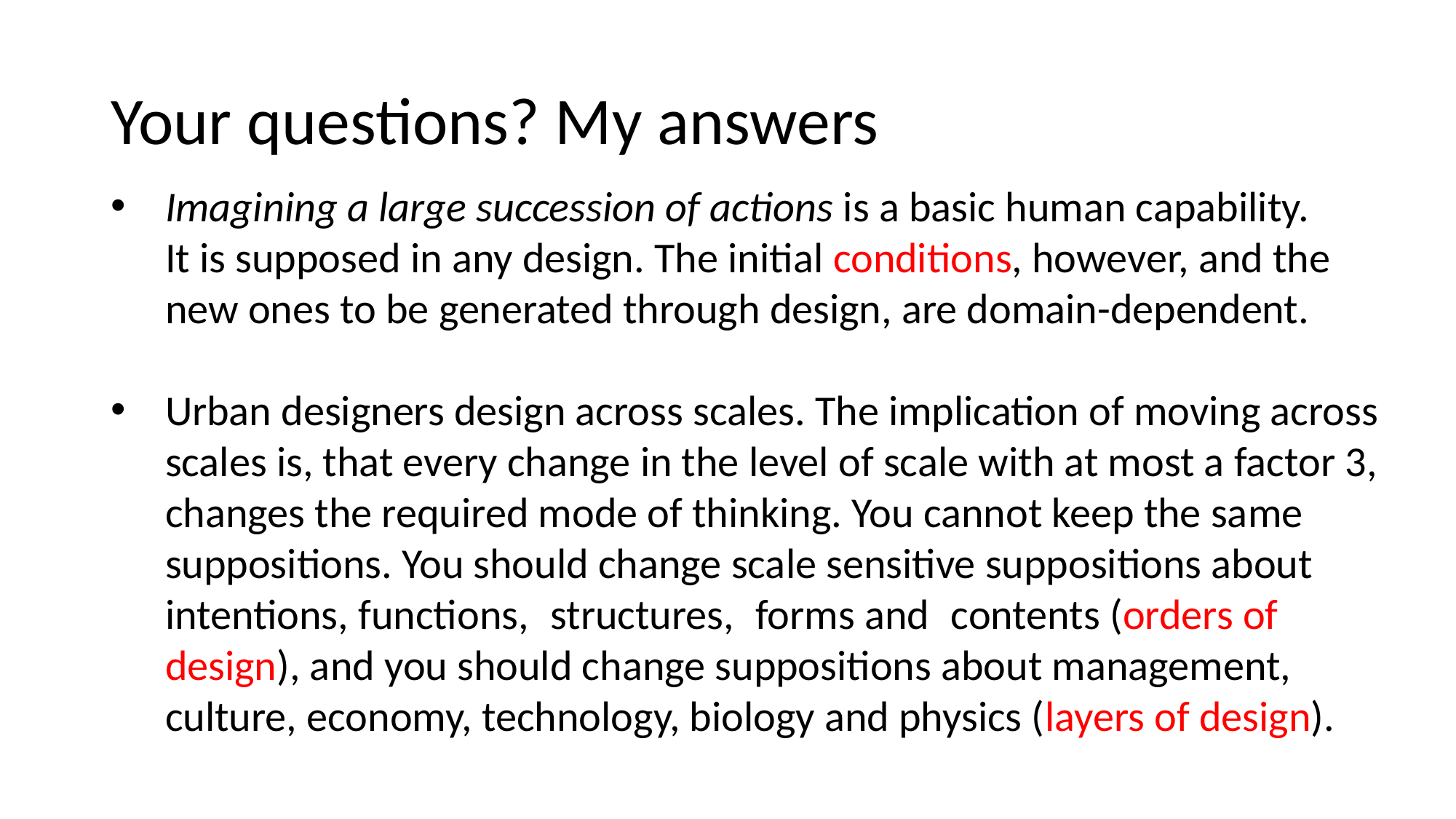

# Your questions? My answers
Imagining a large succession of actions is a basic human capability.
It is supposed in any design. The initial conditions, however, and the new ones to be generated through design, are domain-dependent.

Urban designers design across scales. The implication of moving across scales is, that every change in the level of scale with at most a factor 3, changes the required mode of thinking. You cannot keep the same suppositions. You should change scale sensitive suppositions about intentions, functions, structures, forms and contents (orders of design), and you should change suppositions about management, culture, economy, technology, biology and physics (layers of design).